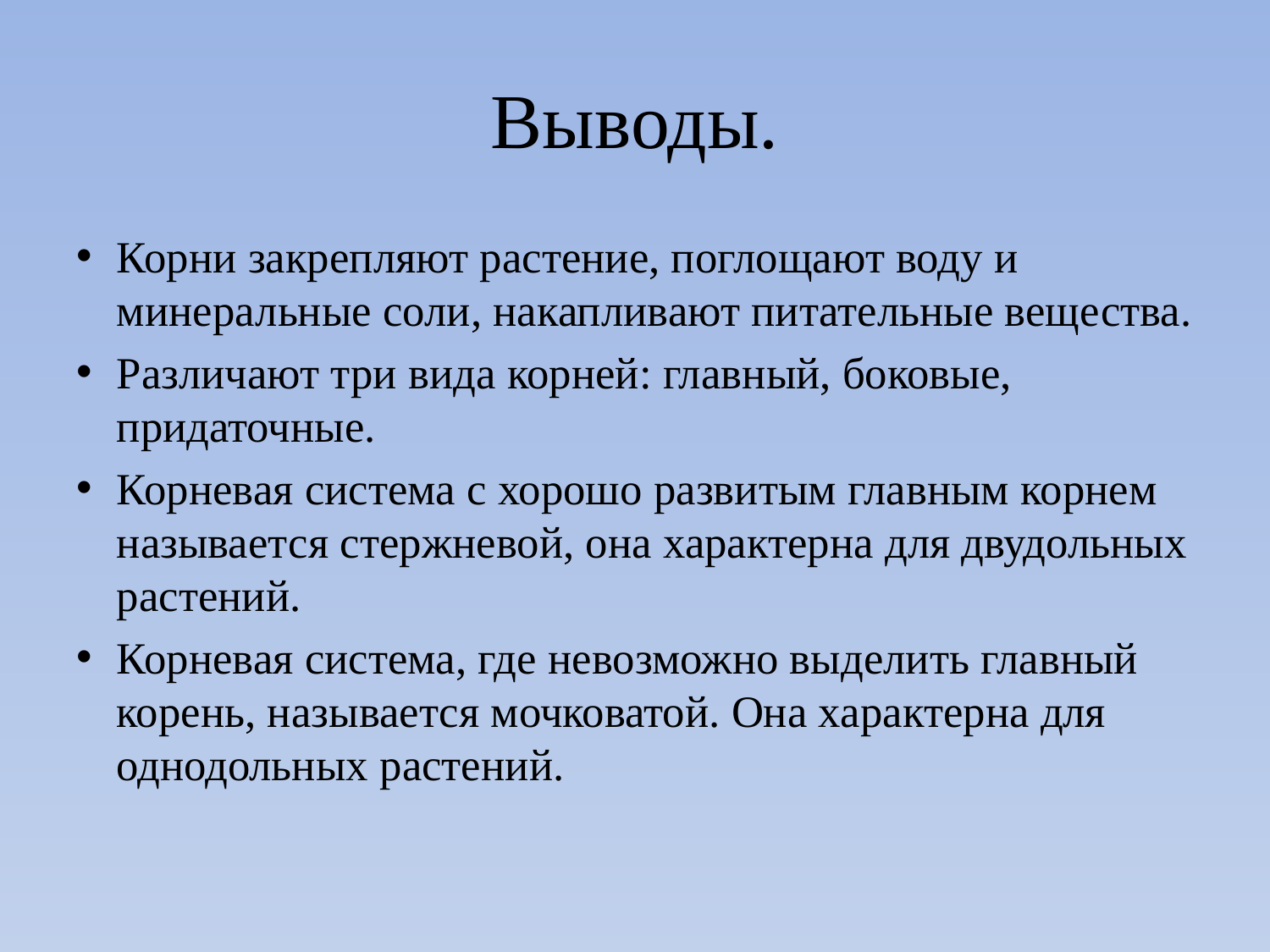

# Выводы.
Корни закрепляют растение, поглощают воду и минеральные соли, накапливают питательные вещества.
Различают три вида корней: главный, боковые, придаточные.
Корневая система с хорошо развитым главным корнем называется стержневой, она характерна для двудольных растений.
Корневая система, где невозможно выделить главный корень, называется мочковатой. Она характерна для однодольных растений.